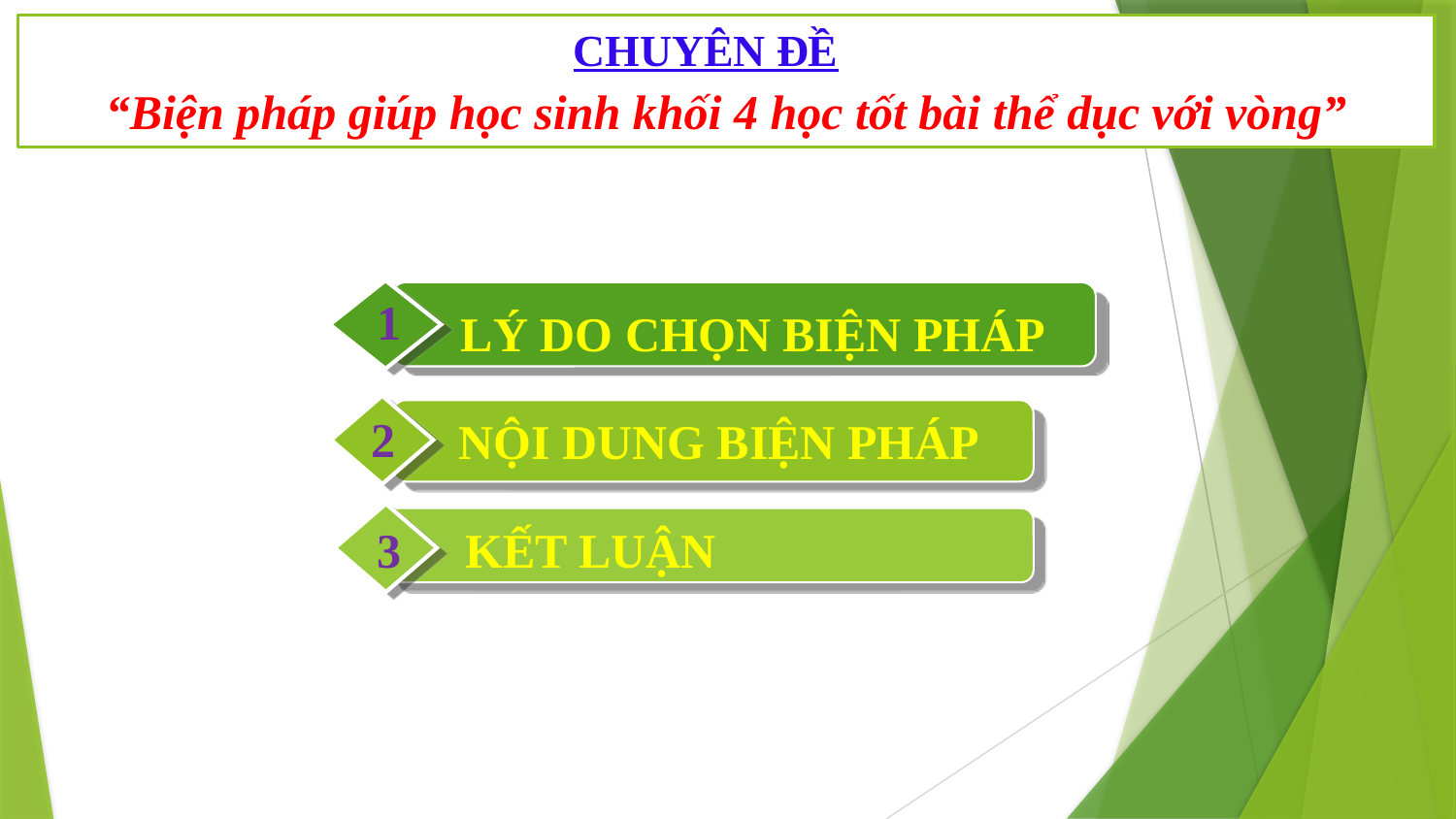

“Biện pháp giúp học sinh khối 4 học tốt bài thể dục với vòng”
CHUYÊN ĐỀ

1
  LÝ DO CHỌN BIỆN PHÁP

2
  NỘI DUNG BIỆN PHÁP

   KẾT LUẬN
3
#